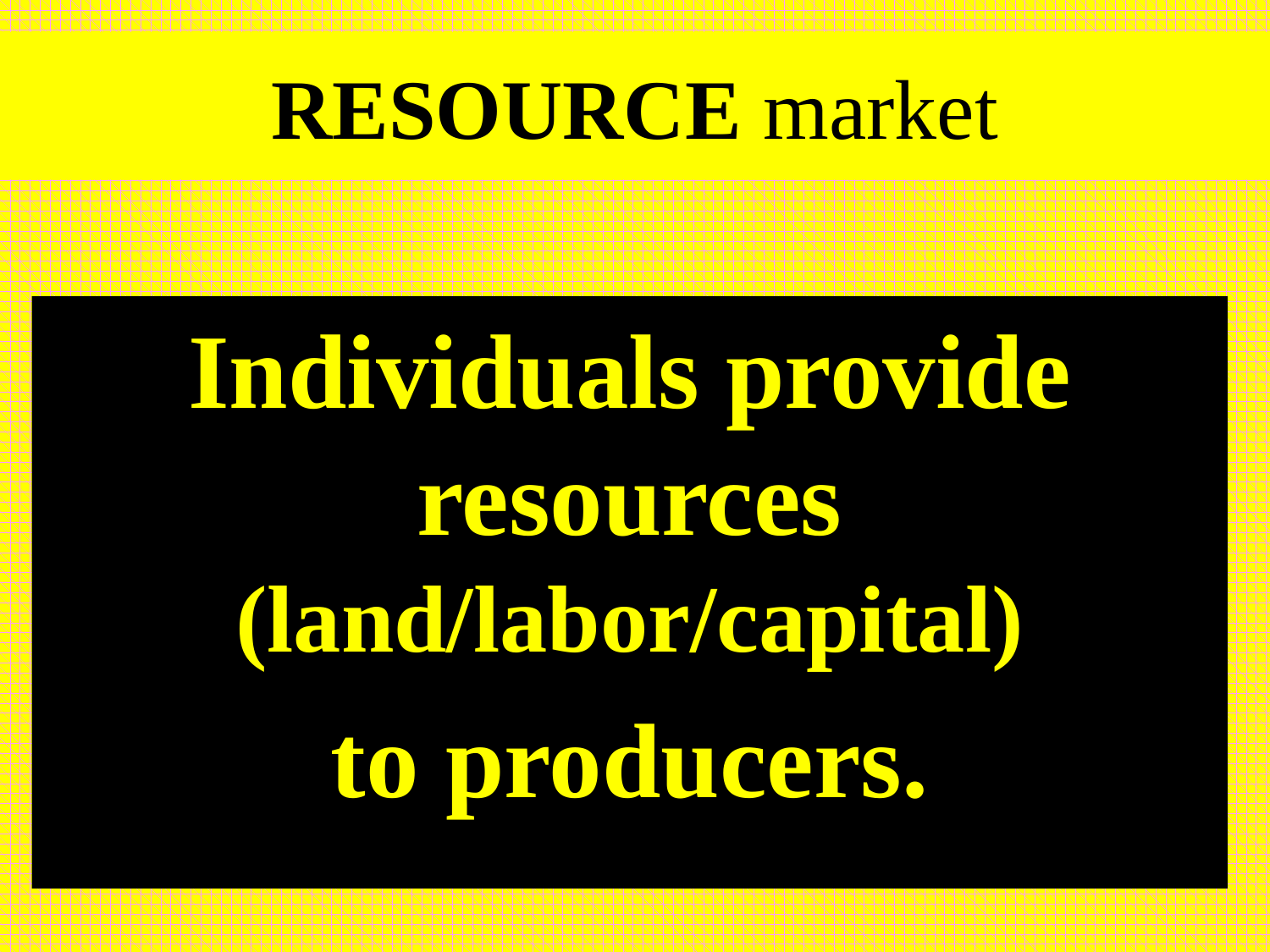

# RESOURCE market
Individuals provide resources (land/labor/capital)
to producers.